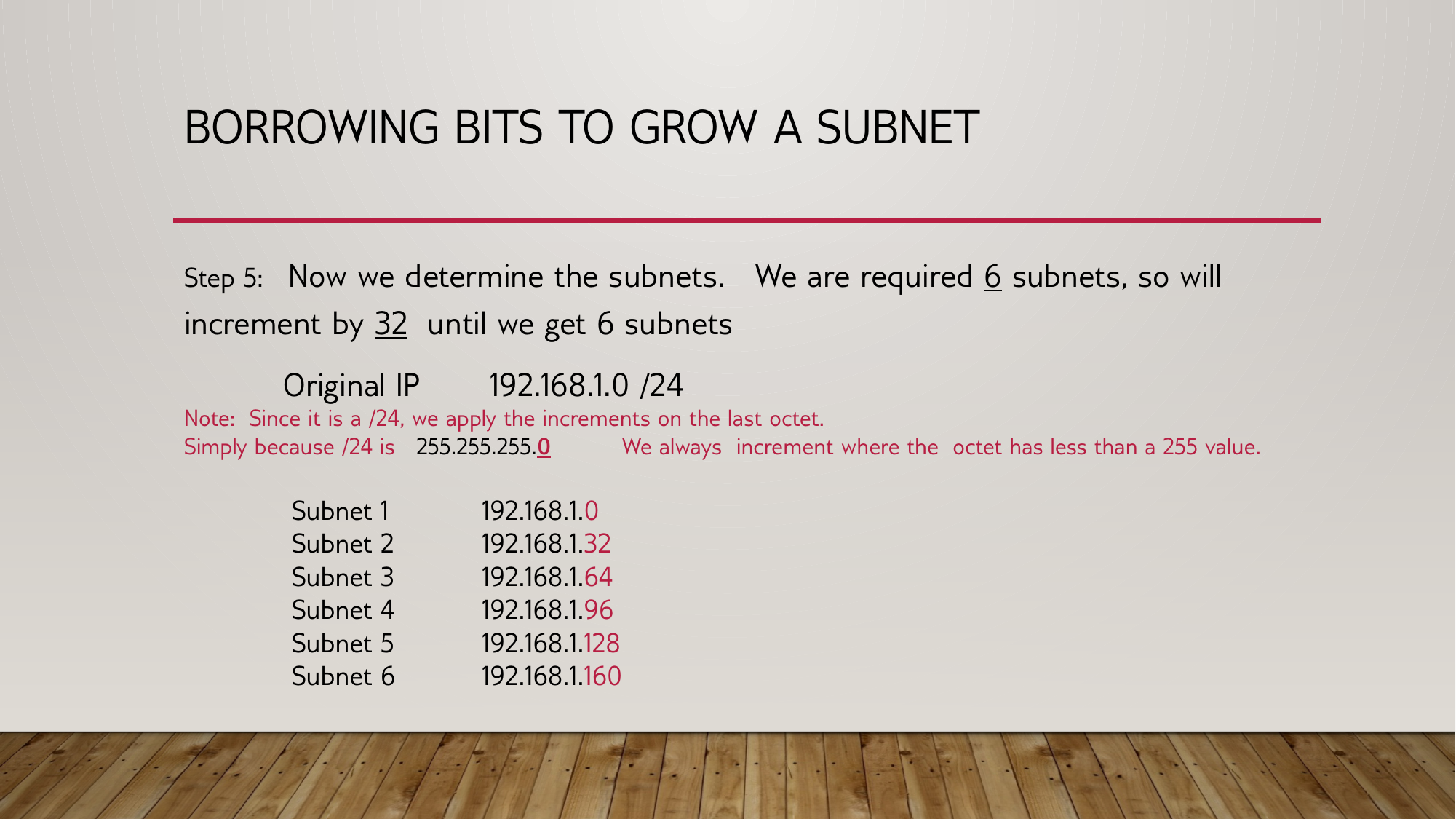

# Borrowing Bits to Grow a SubneT
Step 5:   Now we determine the subnets.   We are required 6 subnets, so will increment by 32  until we get 6 subnets
	Original IP       192.168.1.0 /24
Note:  Since it is a /24, we apply the increments on the last octet.
Simply because /24 is   255.255.255.0          We always  increment where the  octet has less than a 255 value.

			 Subnet 1	192.168.1.0
			 Subnet 2 	192.168.1.32
			 Subnet 3 	192.168.1.64
			 Subnet 4 	192.168.1.96
			 Subnet 5 	192.168.1.128
			 Subnet 6 	192.168.1.160